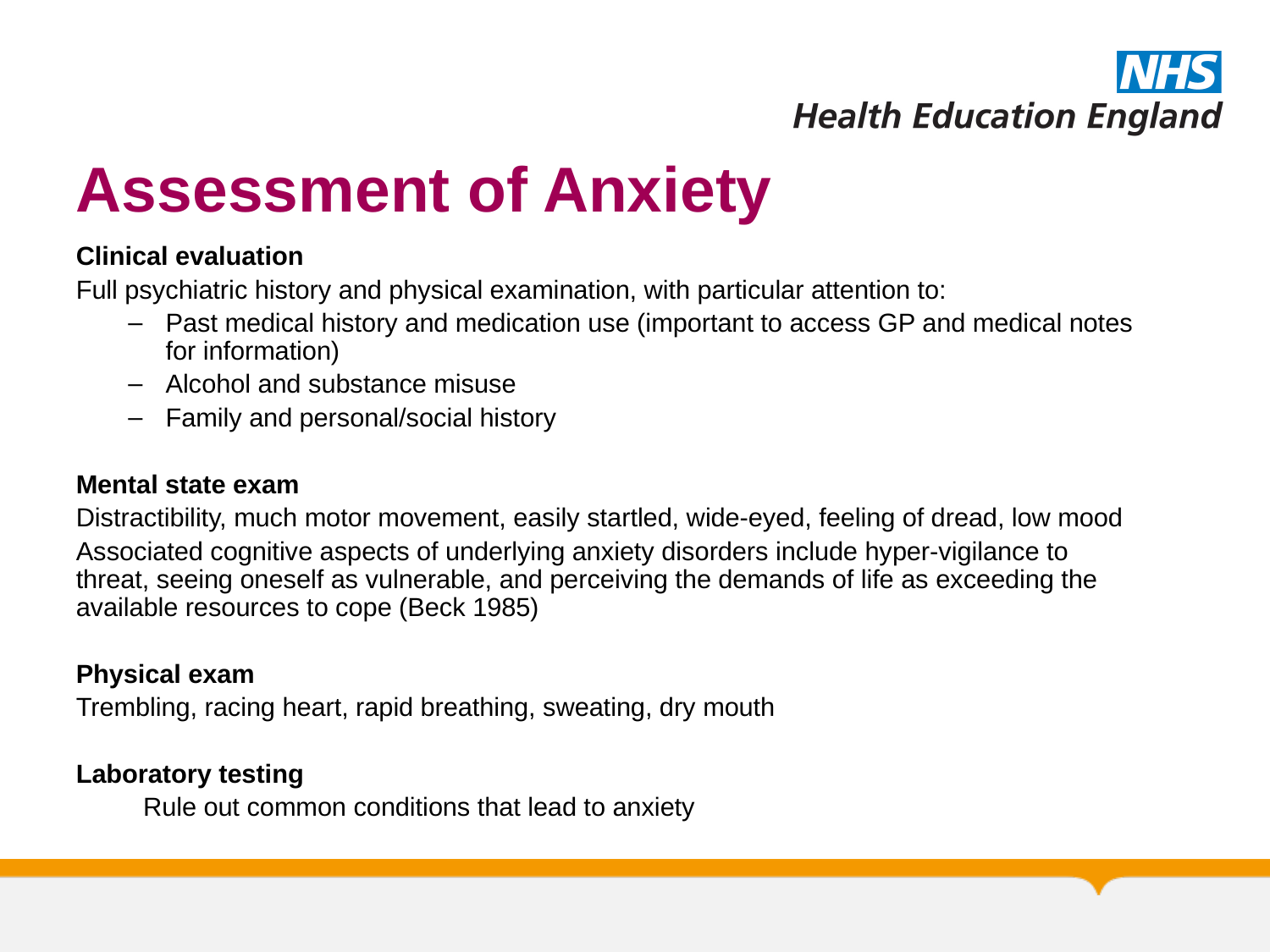

# Assessment of Anxiety
Clinical evaluation
Full psychiatric history and physical examination, with particular attention to:
Past medical history and medication use (important to access GP and medical notes for information)
Alcohol and substance misuse
Family and personal/social history

Mental state exam
Distractibility, much motor movement, easily startled, wide-eyed, feeling of dread, low mood
Associated cognitive aspects of underlying anxiety disorders include hyper-vigilance to threat, seeing oneself as vulnerable, and perceiving the demands of life as exceeding the available resources to cope (Beck 1985)

Physical exam
Trembling, racing heart, rapid breathing, sweating, dry mouth

Laboratory testing
Rule out common conditions that lead to anxiety